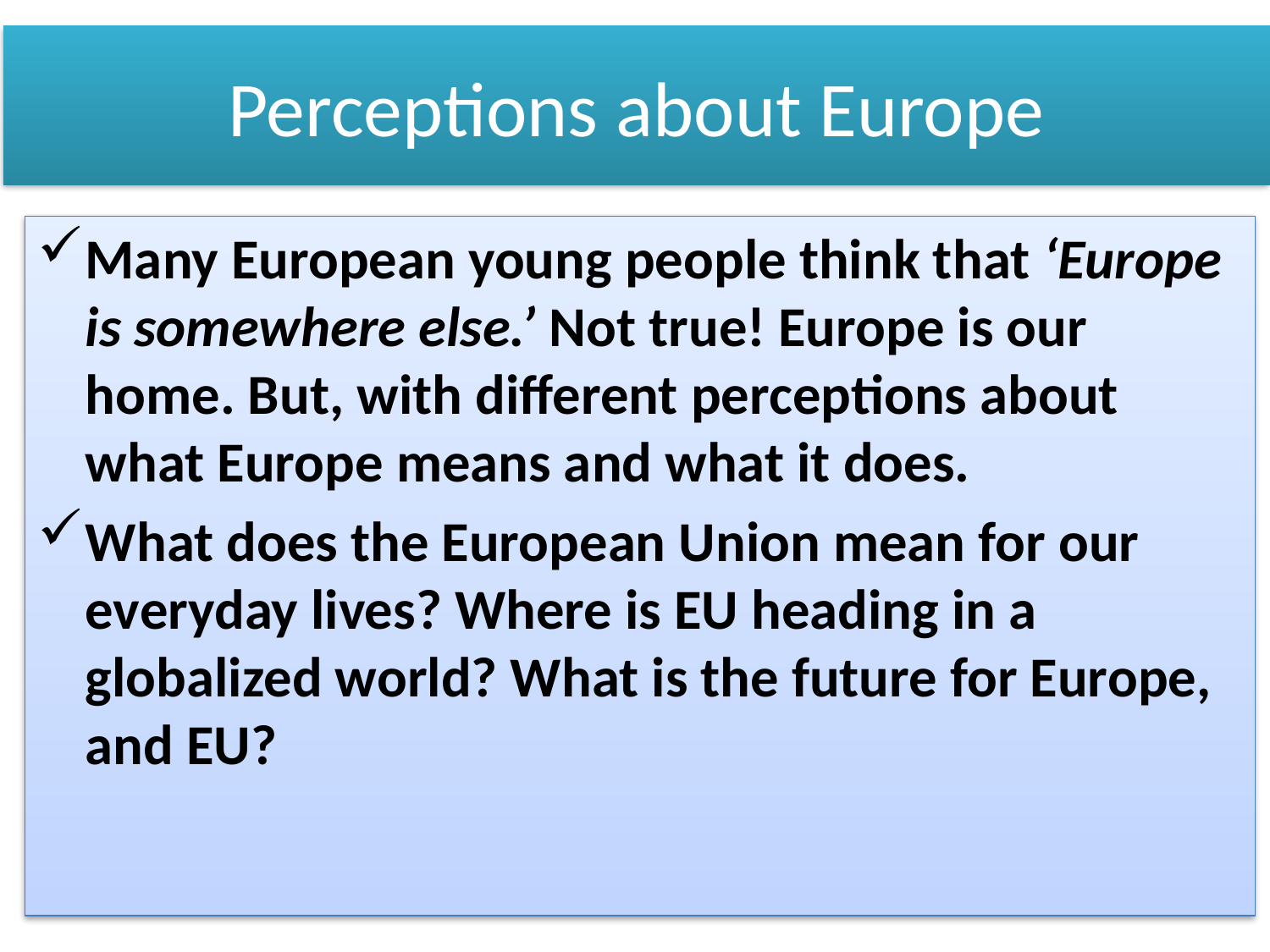

# Perceptions about Europe
Many European young people think that ‘Europe is somewhere else.’ Not true! Europe is our home. But, with different perceptions about what Europe means and what it does.
What does the European Union mean for our everyday lives? Where is EU heading in a globalized world? What is the future for Europe, and EU?